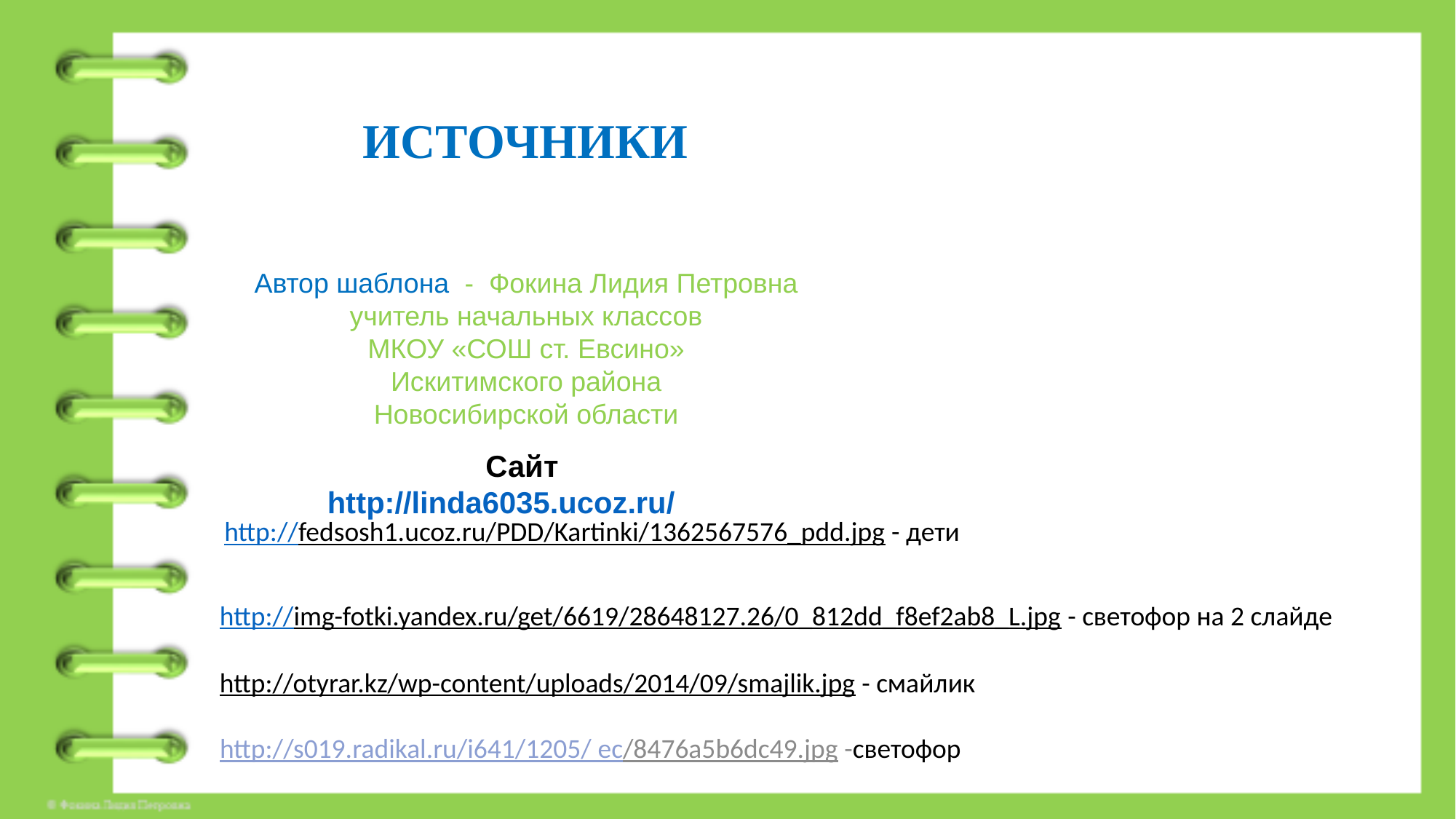

#
ИСТОЧНИКИ
Автор шаблона  -  Фокина Лидия Петровна
учитель начальных классов
МКОУ «СОШ ст. Евсино»
Искитимского района
Новосибирской области
Сайт http://linda6035.ucoz.ru/
http://fedsosh1.ucoz.ru/PDD/Kartinki/1362567576_pdd.jpg - дети

http://img-fotki.yandex.ru/get/6619/28648127.26/0_812dd_f8ef2ab8_L.jpg - светофор на 2 слайде

http://otyrar.kz/wp-content/uploads/2014/09/smajlik.jpg - смайлик
http://s019.radikal.ru/i641/1205/ ec/8476a5b6dc49.jpg -светофор